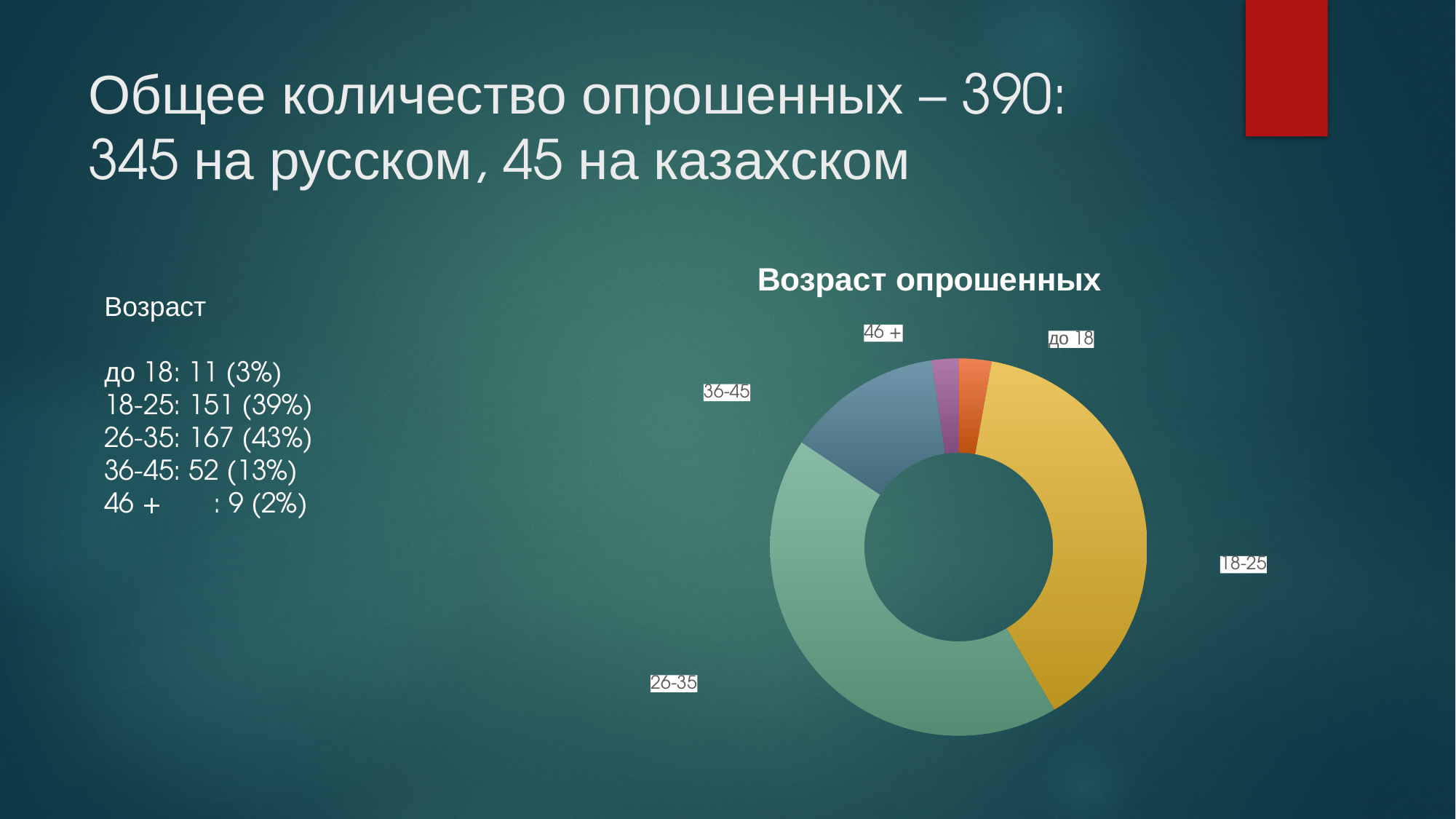

# Общее количество опрошенных – 390: 345 на русском, 45 на казахском

### Chart: Возраст опрошенных

| Category |  |
|---|---|
| Возраст | None |
| до 18 | 11.0 |
| 18-25 | 151.0 |
| 26-35 | 167.0 |
| 36-45 | 52.0 |
| 46 + | 9.0 |
Возраст

до 18: 11 (3%)
18-25: 151 (39%)
26-35: 167 (43%)
36-45: 52 (13%)
46 +	: 9 (2%)